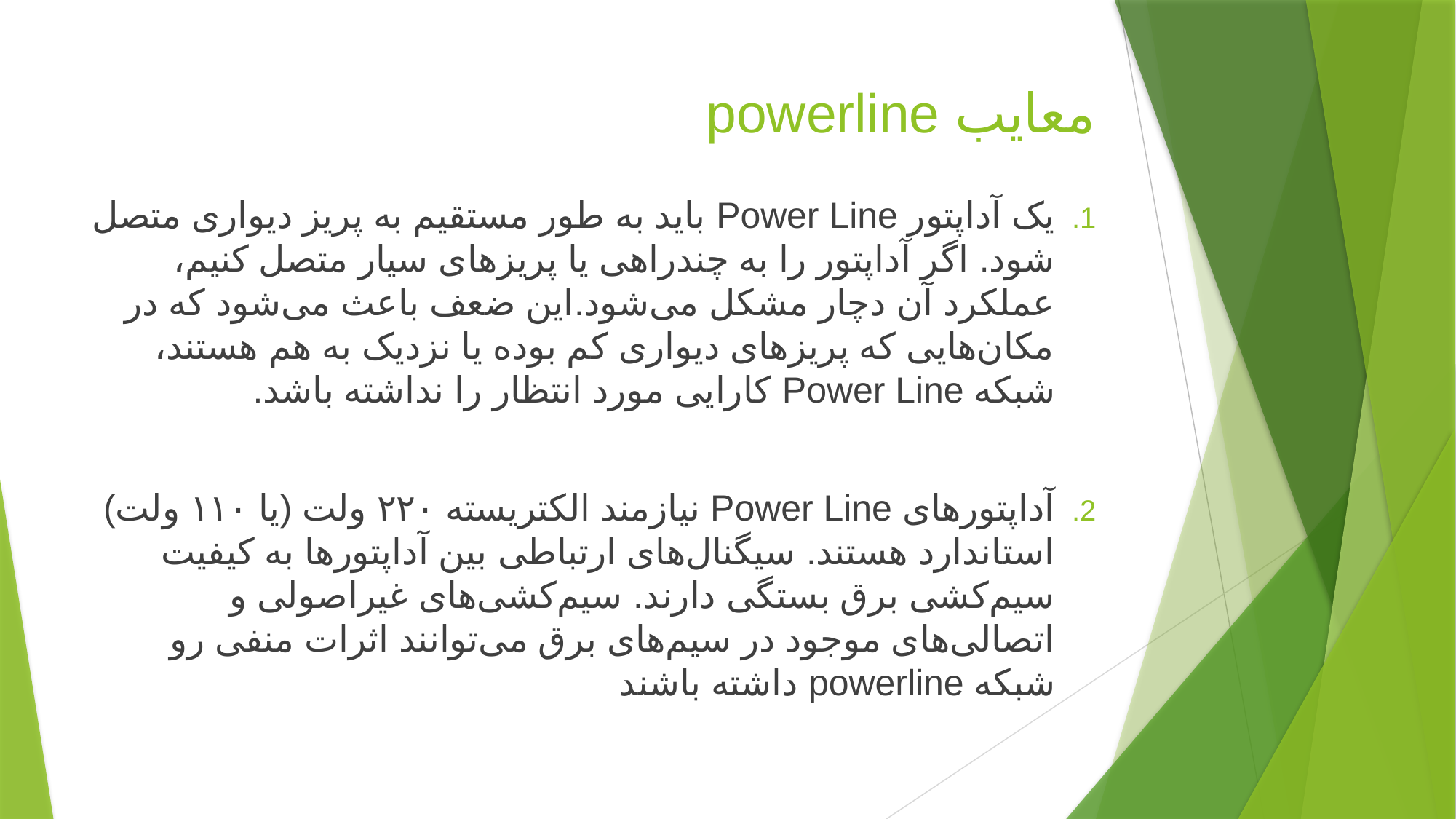

# معایب powerline
یک آداپتور Power Line باید به طور مستقیم به پریز دیواری متصل شود. اگر آداپتور را به چند‌راهی یا پریزهای سیار متصل کنیم، عملکرد آن دچار مشکل می‌شود.این ضعف باعث می‌شود که در مکان‌هایی که پریزهای دیواری کم بوده یا نزدیک به هم هستند، شبکه Power Line کارایی مورد انتظار را نداشته باشد.

آداپتورهای Power Line نیازمند الکتریسته ۲۲۰ ولت (یا ۱۱۰ ولت) استاندارد هستند. سیگنال‌های ارتباطی بین آداپتورها به کیفیت سیم‌کشی برق بستگی دارند. سیم‌‌کشی‌های غیراصولی و اتصالی‌های موجود در سیم‌های برق می‌توانند اثرات منفی رو شبکه powerline داشته باشند